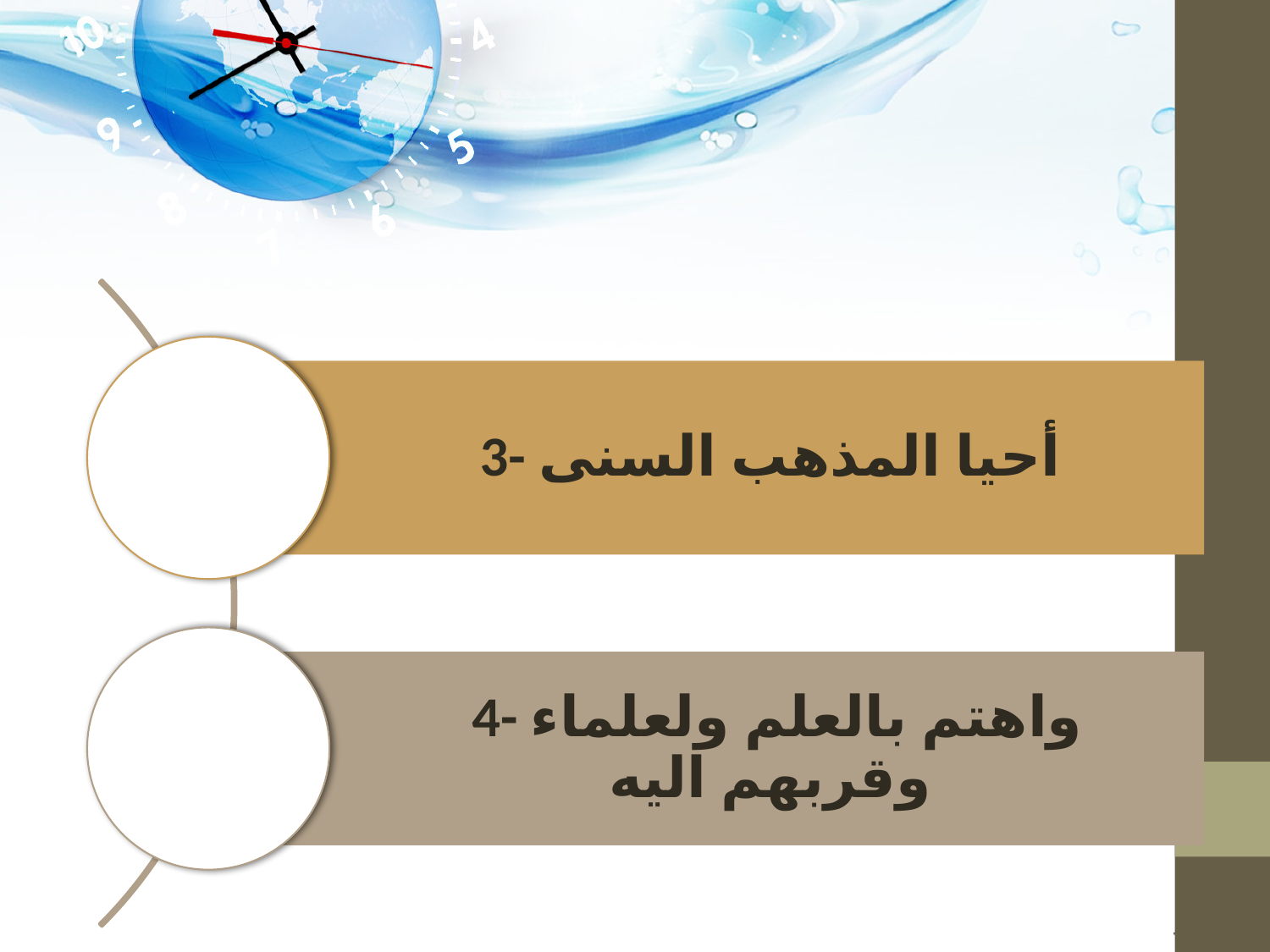

3- أحيا المذهب السنى
4- واهتم بالعلم ولعلماء وقربهم اليه